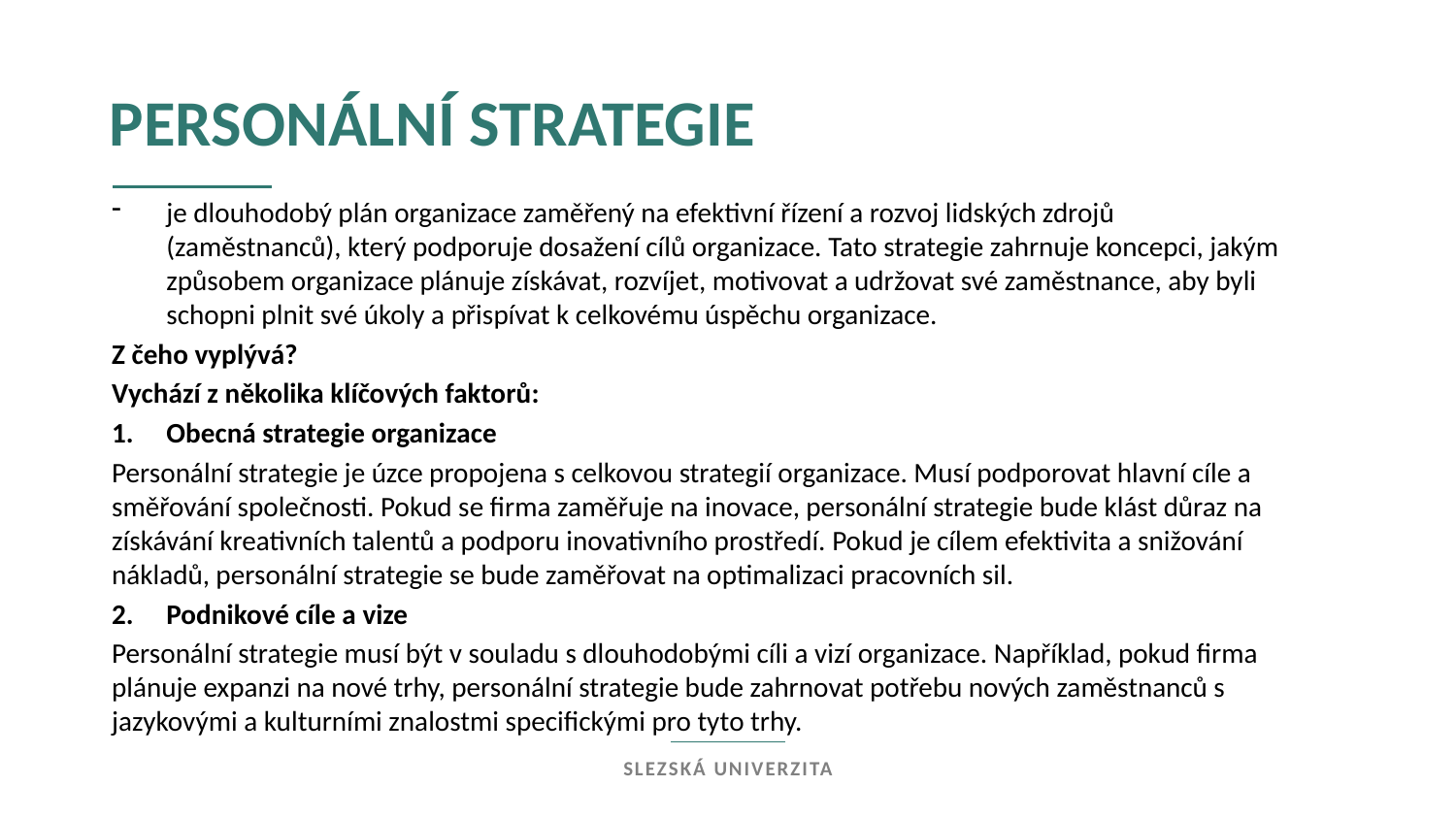

personální strategie

je dlouhodobý plán organizace zaměřený na efektivní řízení a rozvoj lidských zdrojů (zaměstnanců), který podporuje dosažení cílů organizace. Tato strategie zahrnuje koncepci, jakým způsobem organizace plánuje získávat, rozvíjet, motivovat a udržovat své zaměstnance, aby byli schopni plnit své úkoly a přispívat k celkovému úspěchu organizace.
Z čeho vyplývá?
Vychází z několika klíčových faktorů:
Obecná strategie organizace
Personální strategie je úzce propojena s celkovou strategií organizace. Musí podporovat hlavní cíle a směřování společnosti. Pokud se firma zaměřuje na inovace, personální strategie bude klást důraz na získávání kreativních talentů a podporu inovativního prostředí. Pokud je cílem efektivita a snižování nákladů, personální strategie se bude zaměřovat na optimalizaci pracovních sil.
Podnikové cíle a vize
Personální strategie musí být v souladu s dlouhodobými cíli a vizí organizace. Například, pokud firma plánuje expanzi na nové trhy, personální strategie bude zahrnovat potřebu nových zaměstnanců s jazykovými a kulturními znalostmi specifickými pro tyto trhy.
Slezská univerzita